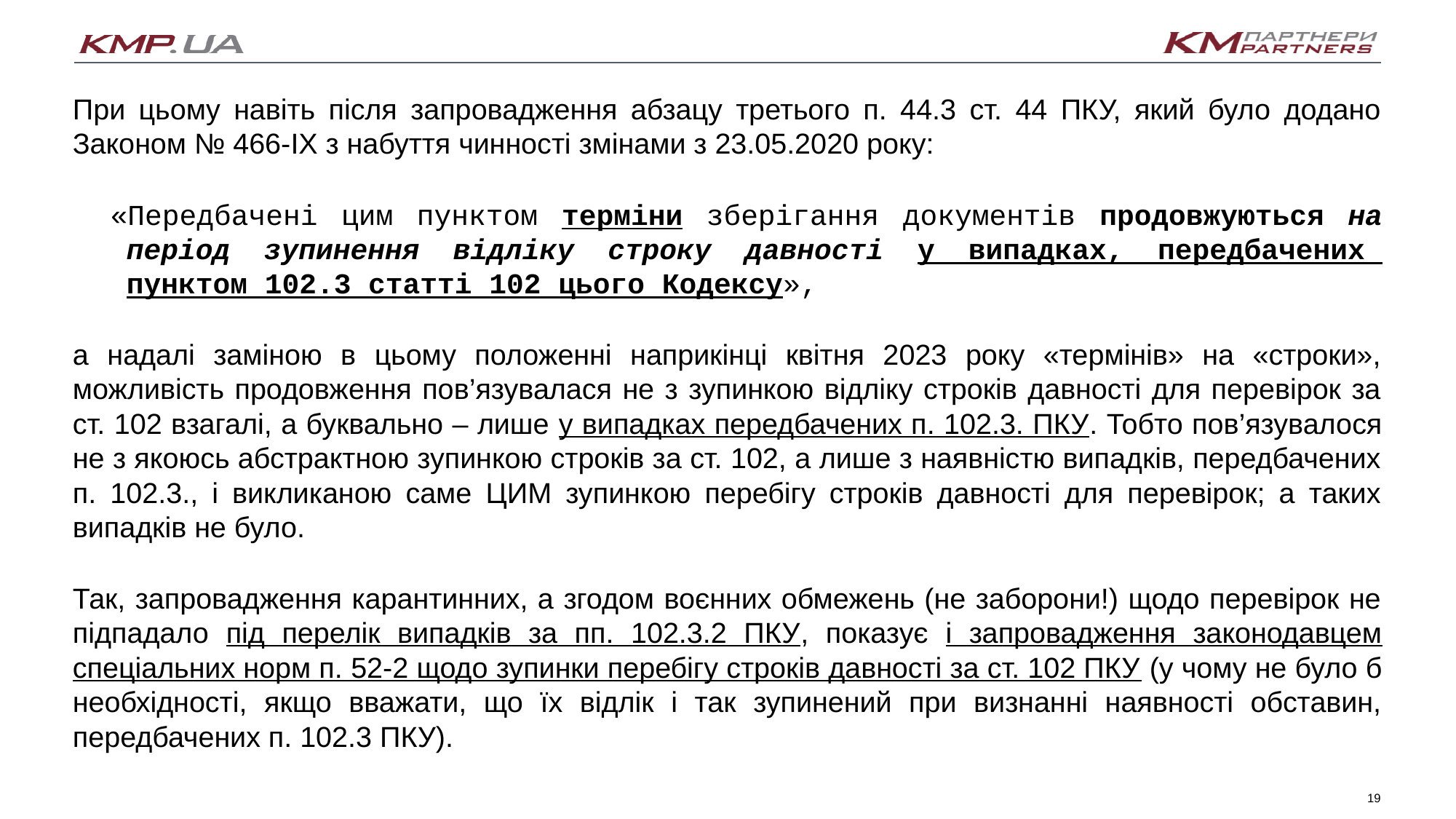

При цьому навіть після запровадження абзацу третього п. 44.3 ст. 44 ПКУ, який було додано Законом № 466-IX з набуття чинності змінами з 23.05.2020 року:
«Передбачені цим пунктом терміни зберігання документів продовжуються на період зупинення відліку строку давності у випадках, передбачених пунктом 102.3 статті 102 цього Кодексу»,
а надалі заміною в цьому положенні наприкінці квітня 2023 року «термінів» на «строки», можливість продовження пов’язувалася не з зупинкою відліку строків давності для перевірок за ст. 102 взагалі, а буквально – лише у випадках передбачених п. 102.3. ПКУ. Тобто пов’язувалося не з якоюсь абстрактною зупинкою строків за ст. 102, а лише з наявністю випадків, передбачених п. 102.3., і викликаною саме ЦИМ зупинкою перебігу строків давності для перевірок; а таких випадків не було.
Так, запровадження карантинних, а згодом воєнних обмежень (не заборони!) щодо перевірок не підпадало під перелік випадків за пп. 102.3.2 ПКУ, показує і запровадження законодавцем спеціальних норм п. 52-2 щодо зупинки перебігу строків давності за ст. 102 ПКУ (у чому не було б необхідності, якщо вважати, що їх відлік і так зупинений при визнанні наявності обставин, передбачених п. 102.3 ПКУ).
19